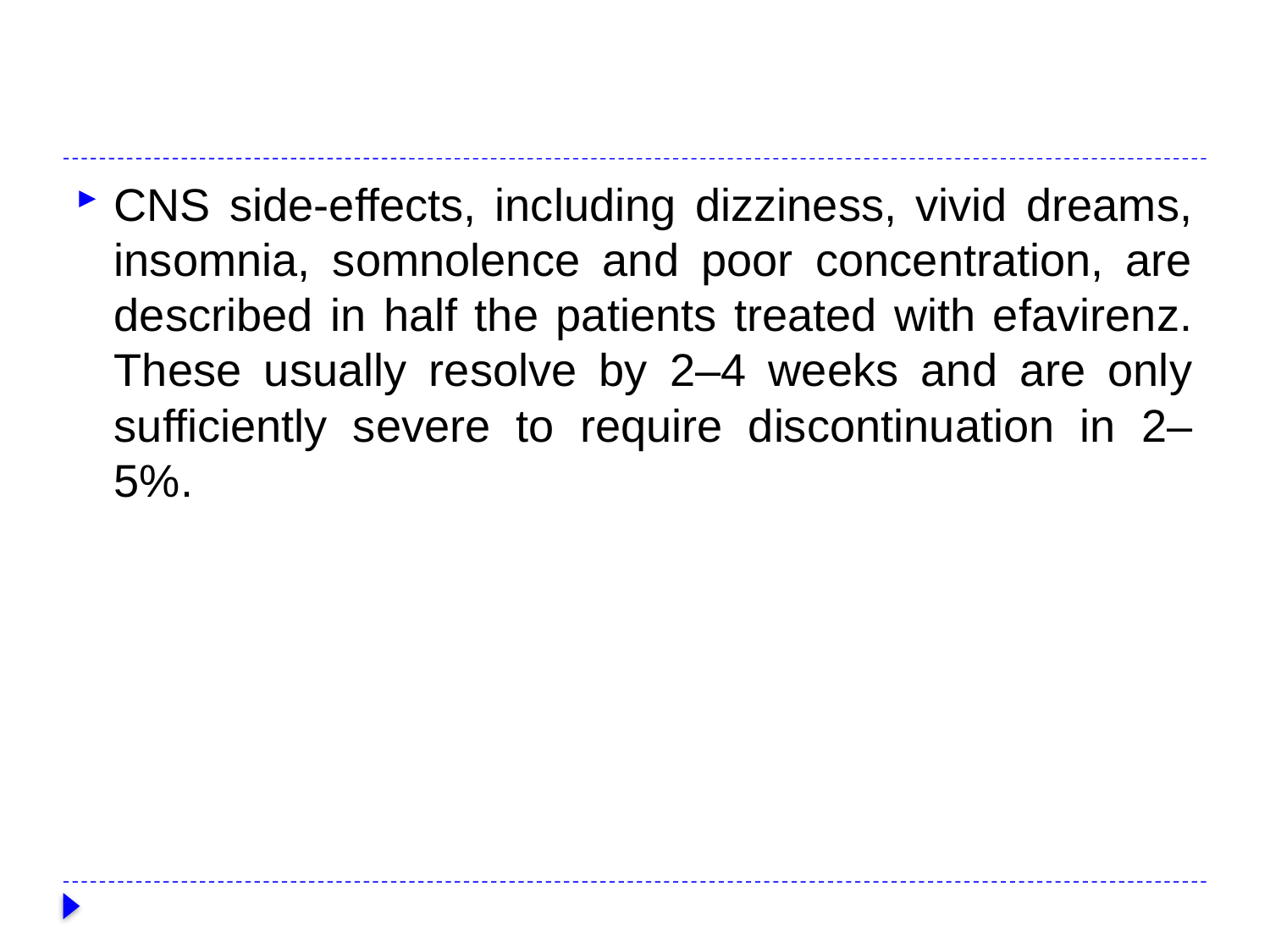

#
CNS side-effects, including dizziness, vivid dreams, insomnia, somnolence and poor concentration, are described in half the patients treated with efavirenz. These usually resolve by 2–4 weeks and are only sufficiently severe to require discontinuation in 2–5%.